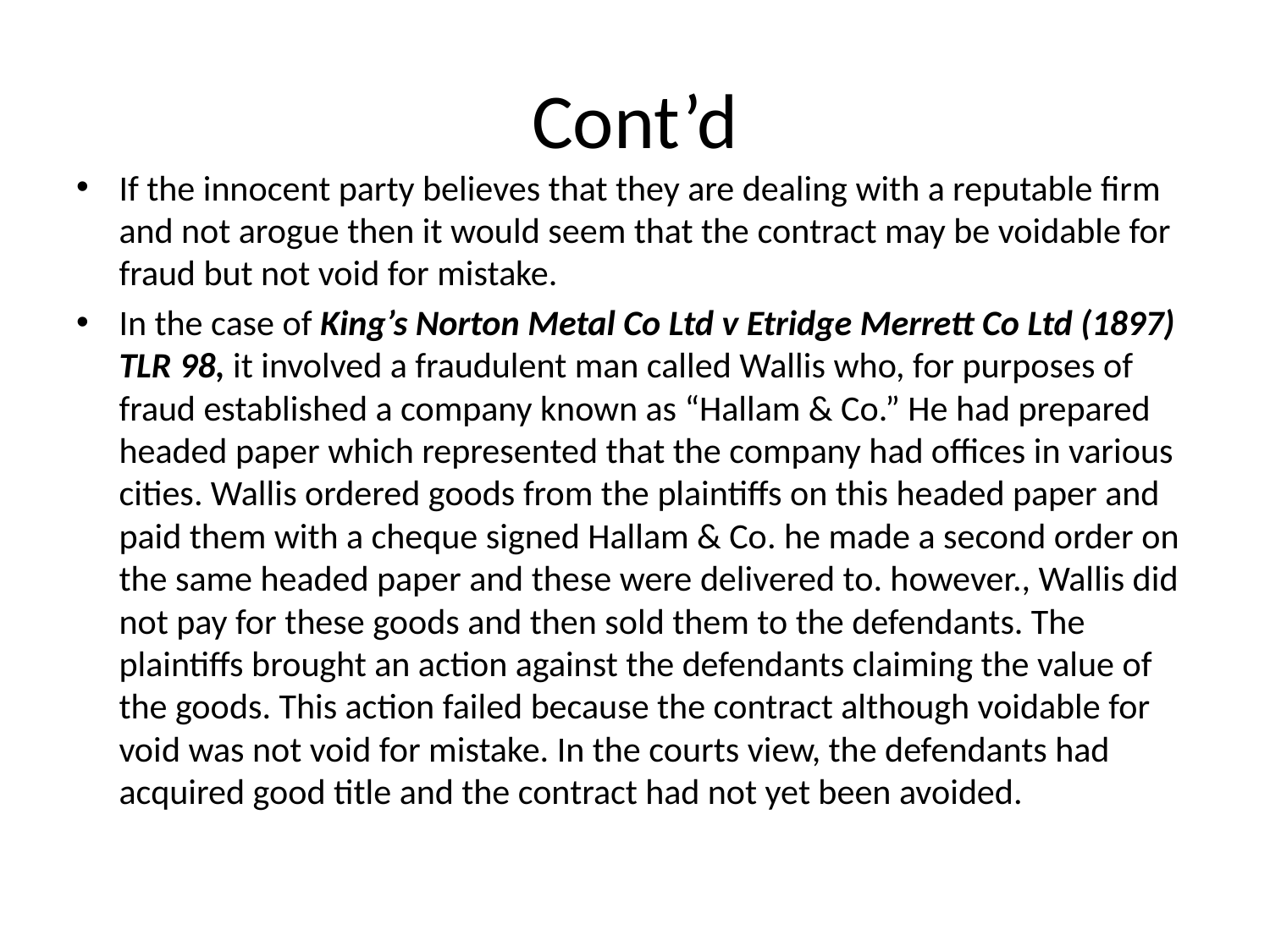

# Cont’d
If the innocent party believes that they are dealing with a reputable firm and not arogue then it would seem that the contract may be voidable for fraud but not void for mistake.
In the case of King’s Norton Metal Co Ltd v Etridge Merrett Co Ltd (1897) TLR 98, it involved a fraudulent man called Wallis who, for purposes of fraud established a company known as “Hallam & Co.” He had prepared headed paper which represented that the company had offices in various cities. Wallis ordered goods from the plaintiffs on this headed paper and paid them with a cheque signed Hallam & Co. he made a second order on the same headed paper and these were delivered to. however., Wallis did not pay for these goods and then sold them to the defendants. The plaintiffs brought an action against the defendants claiming the value of the goods. This action failed because the contract although voidable for void was not void for mistake. In the courts view, the defendants had acquired good title and the contract had not yet been avoided.